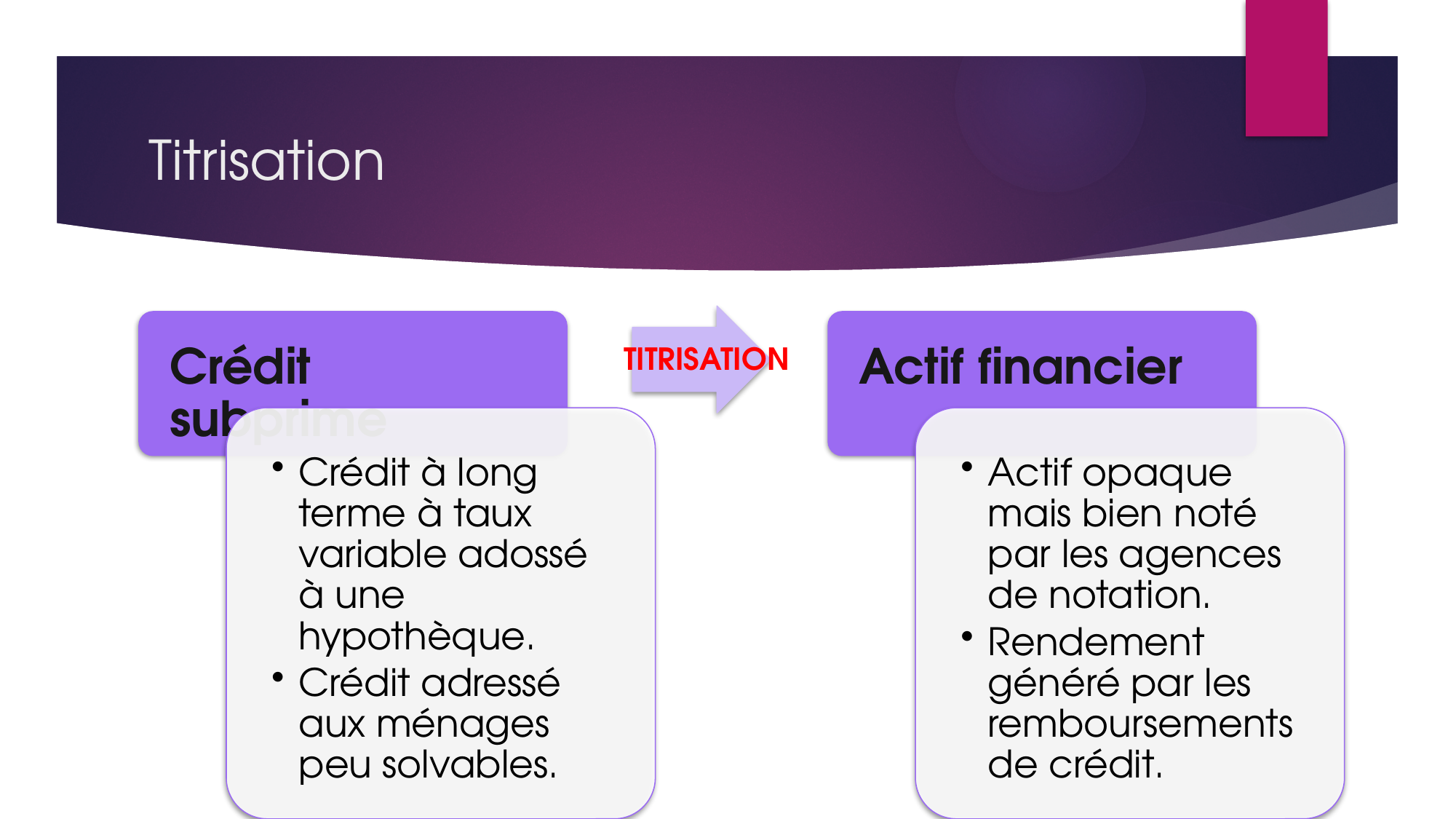

# Titrisation
Crédit subprime
Crédit à long terme à taux variable adossé à une hypothèque.
Crédit adressé aux ménages peu solvables.

Actif financier
Actif opaque mais bien noté par les agences de notation.
Rendement généré par les remboursements de crédit.
TITRISATION